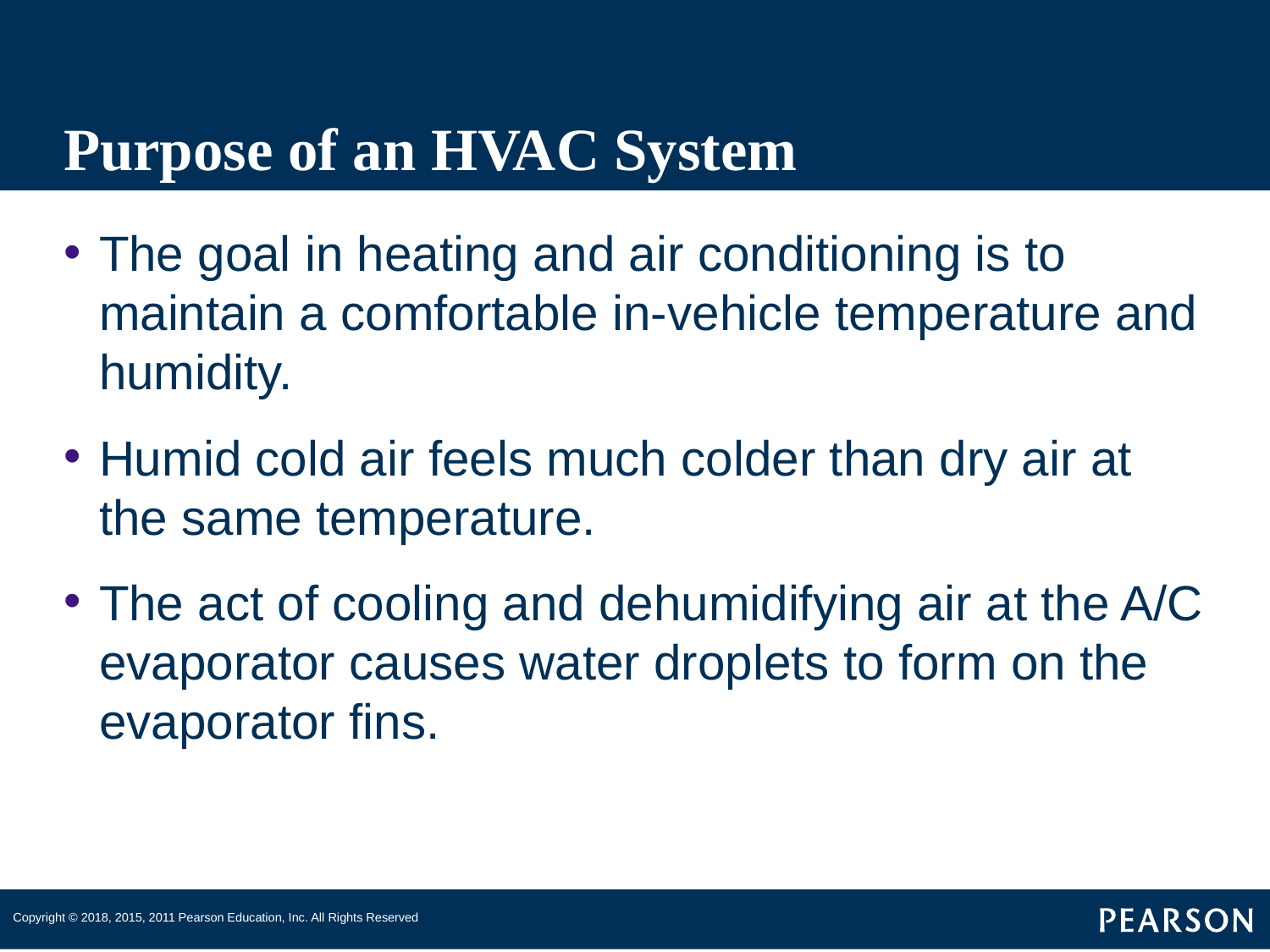

# Purpose of an HVAC System
The goal in heating and air conditioning is to maintain a comfortable in-vehicle temperature and humidity.
Humid cold air feels much colder than dry air at the same temperature.
The act of cooling and dehumidifying air at the A/C evaporator causes water droplets to form on the evaporator fins.